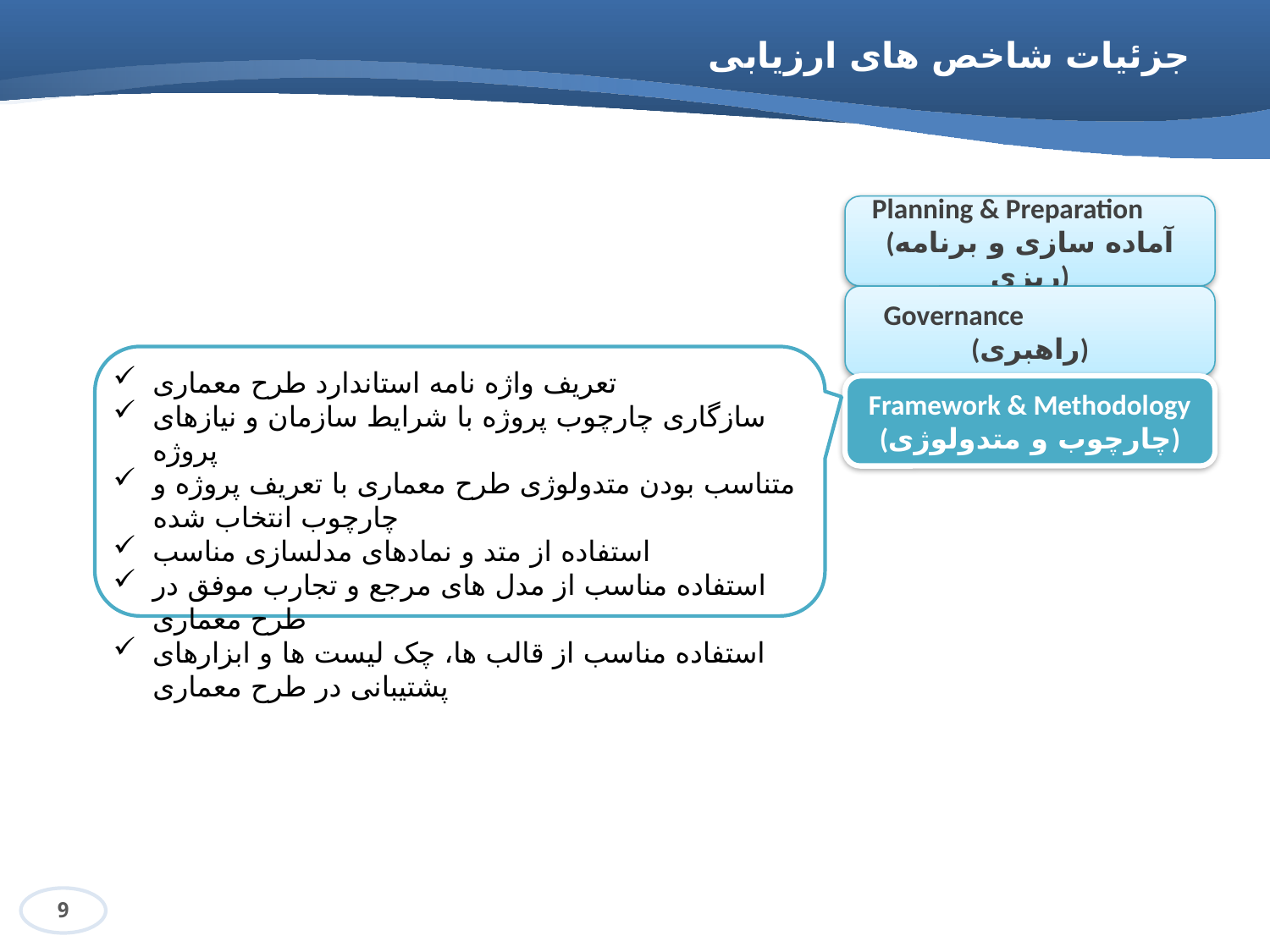

# جزئیات شاخص های ارزیابی
Planning & Preparation        (آماده سازی و برنامه ریزی)
Governance                         (راهبری)
تعریف واژه نامه استاندارد طرح معماری
سازگاری چارچوب پروژه با شرایط سازمان و نیازهای پروژه
متناسب بودن متدولوژی طرح معماری با تعریف پروژه و چارچوب انتخاب شده
استفاده از متد و نمادهای مدلسازی مناسب
استفاده مناسب از مدل های مرجع و تجارب موفق در طرح معماری
استفاده مناسب از قالب ها، چک لیست ها و ابزارهای پشتیبانی در طرح معماری
Framework & Methodology (چارچوب و متدولوژی)